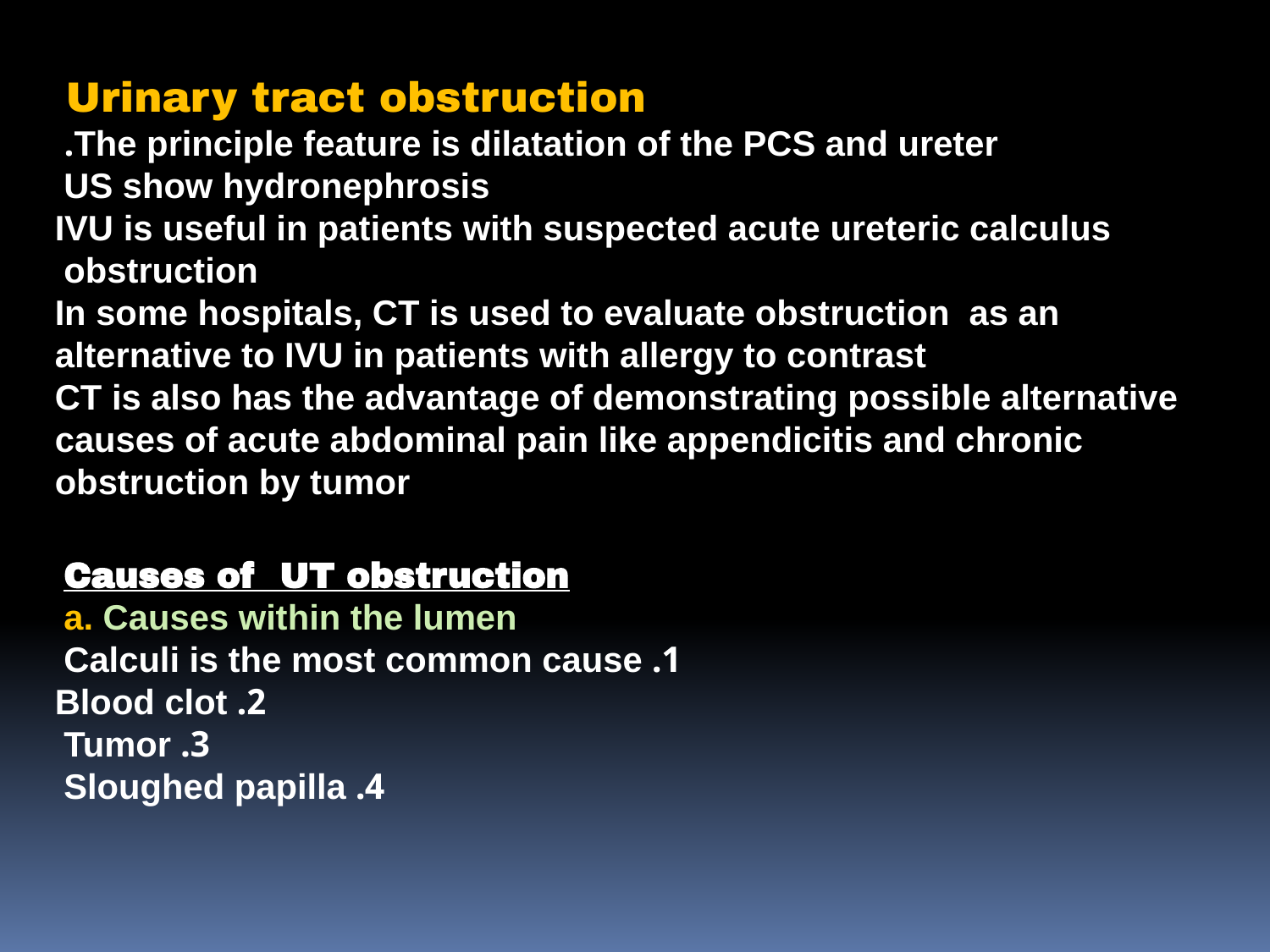

Urinary tract obstruction
The principle feature is dilatation of the PCS and ureter.
US show hydronephrosis
IVU is useful in patients with suspected acute ureteric calculus obstruction
In some hospitals, CT is used to evaluate obstruction  as an alternative to IVU in patients with allergy to contrast
CT is also has the advantage of demonstrating possible alternative causes of acute abdominal pain like appendicitis and chronic obstruction by tumor

Causes of  UT obstruction
a. Causes within the lumen
1. Calculi is the most common cause
2. Blood clot
3. Tumor
4. Sloughed papilla